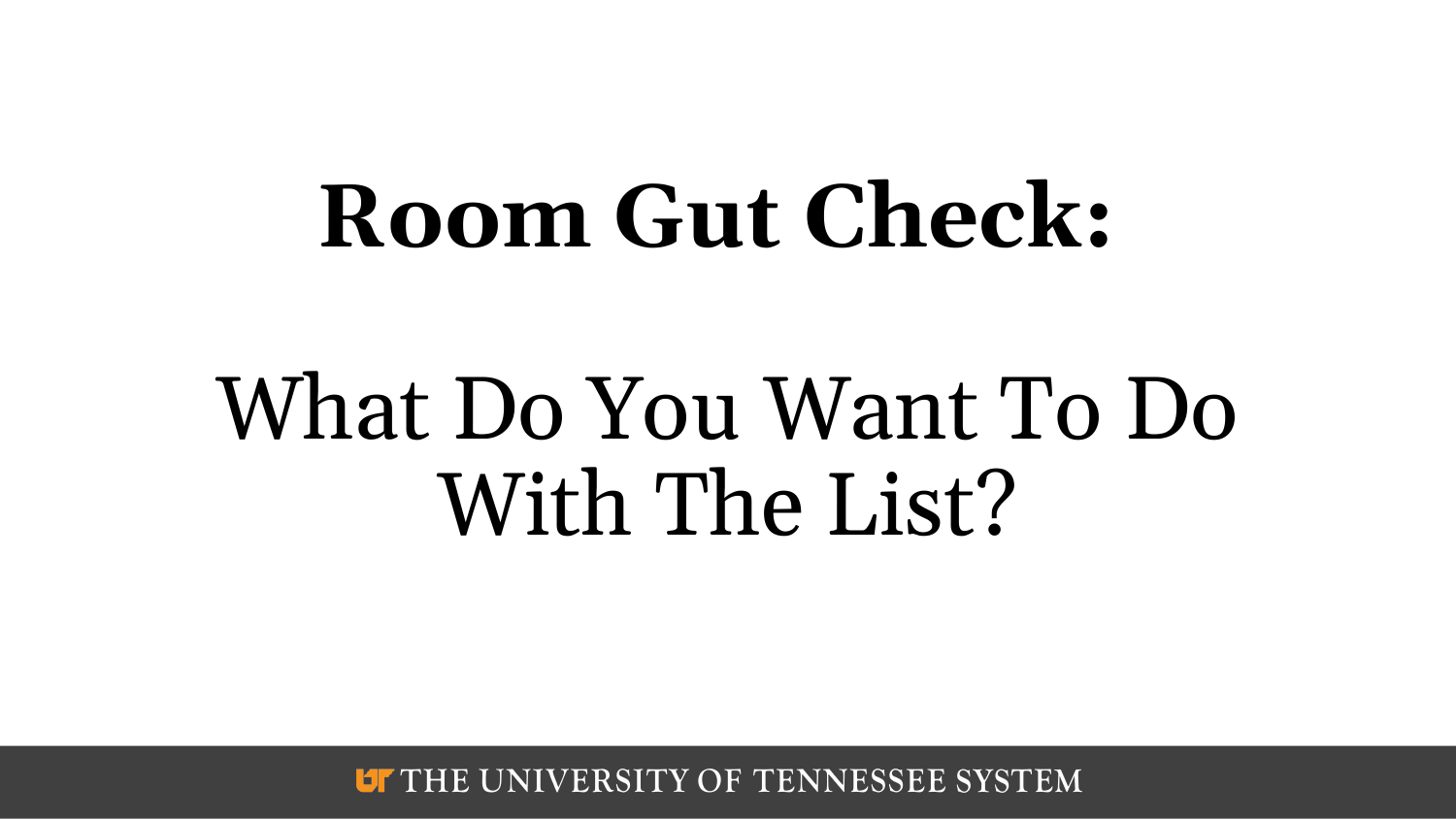

# Room Gut Check: What Do You Want To Do With The List?